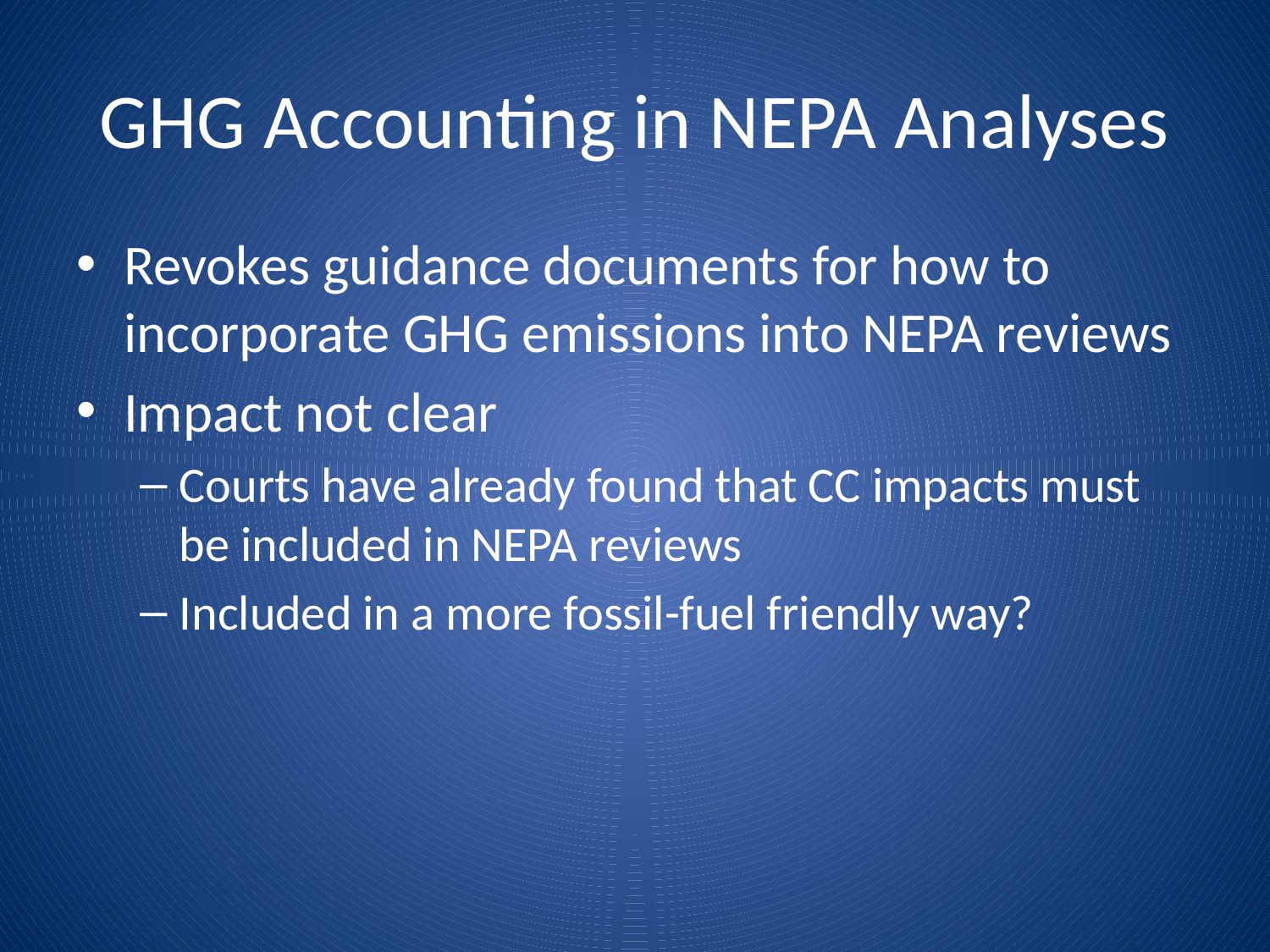

# GHG Accounting in NEPA Analyses
Revokes guidance documents for how to incorporate GHG emissions into NEPA reviews
Impact not clear
Courts have already found that CC impacts must be included in NEPA reviews
Included in a more fossil-fuel friendly way?